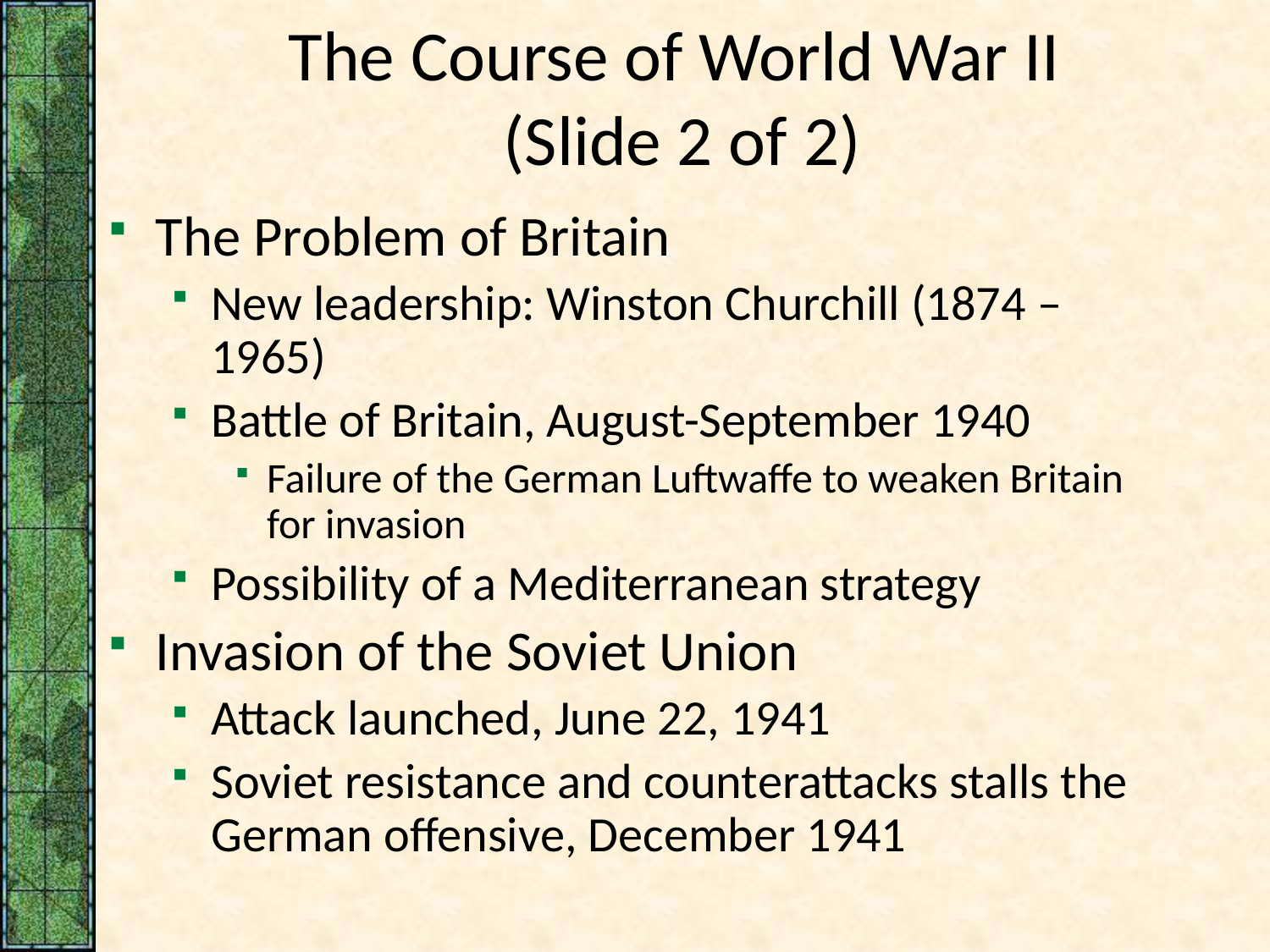

# The Course of World War II (Slide 2 of 2)
The Problem of Britain
New leadership: Winston Churchill (1874 – 1965)
Battle of Britain, August-September 1940
Failure of the German Luftwaffe to weaken Britain for invasion
Possibility of a Mediterranean strategy
Invasion of the Soviet Union
Attack launched, June 22, 1941
Soviet resistance and counterattacks stalls the German offensive, December 1941